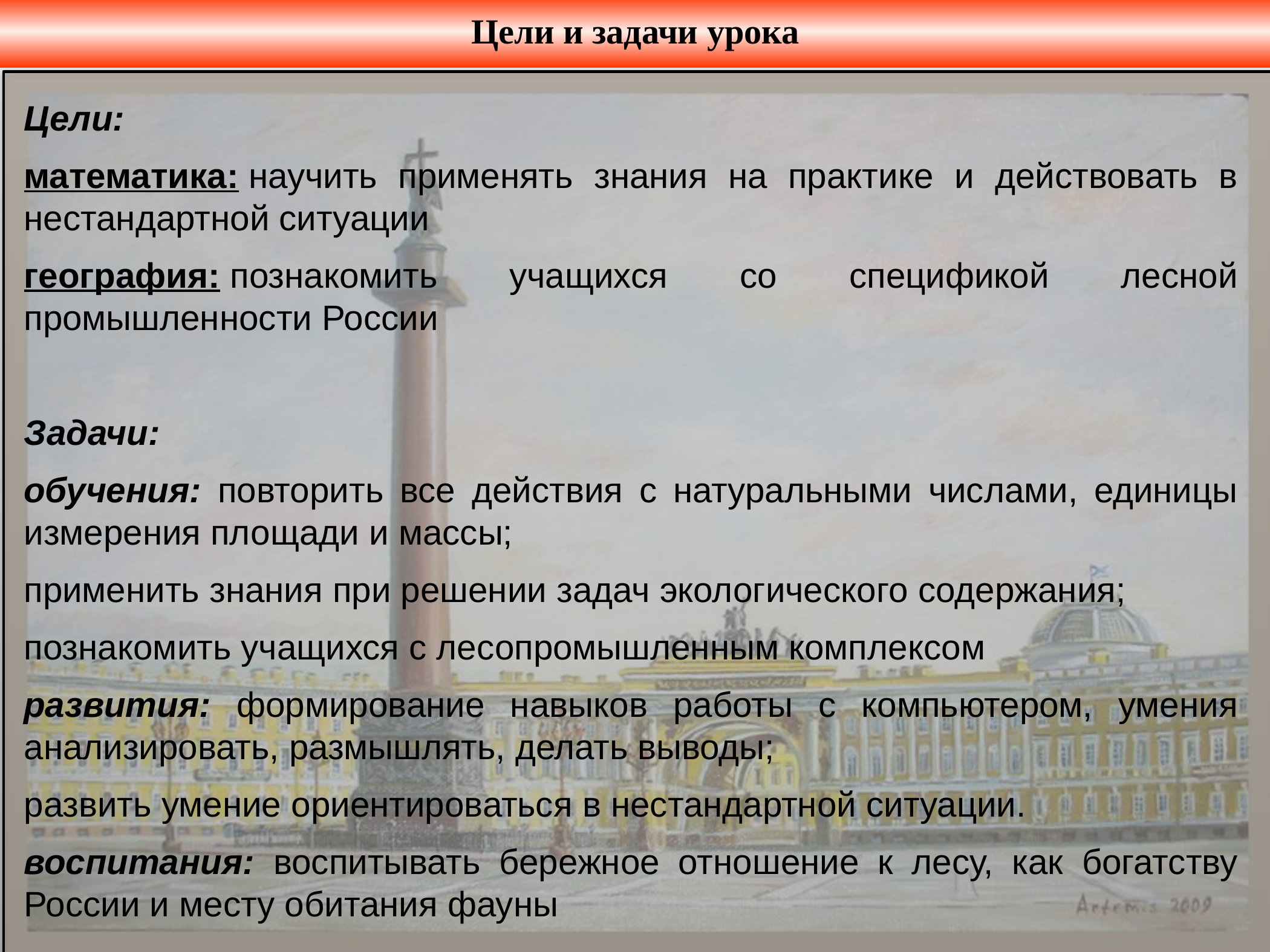

Цели и задачи урока

Цели:
математика: научить применять знания на практике и действовать в нестандартной ситуации
география: познакомить учащихся со спецификой лесной промышленности России

Задачи:
обучения: повторить все действия с натуральными числами, единицы измерения площади и массы;
применить знания при решении задач экологического содержания;
познакомить учащихся с лесопромышленным комплексом
развития: формирование навыков работы с компьютером, умения анализировать, размышлять, делать выводы;
развить умение ориентироваться в нестандартной ситуации.
воспитания: воспитывать бережное отношение к лесу, как богатству России и месту обитания фауны